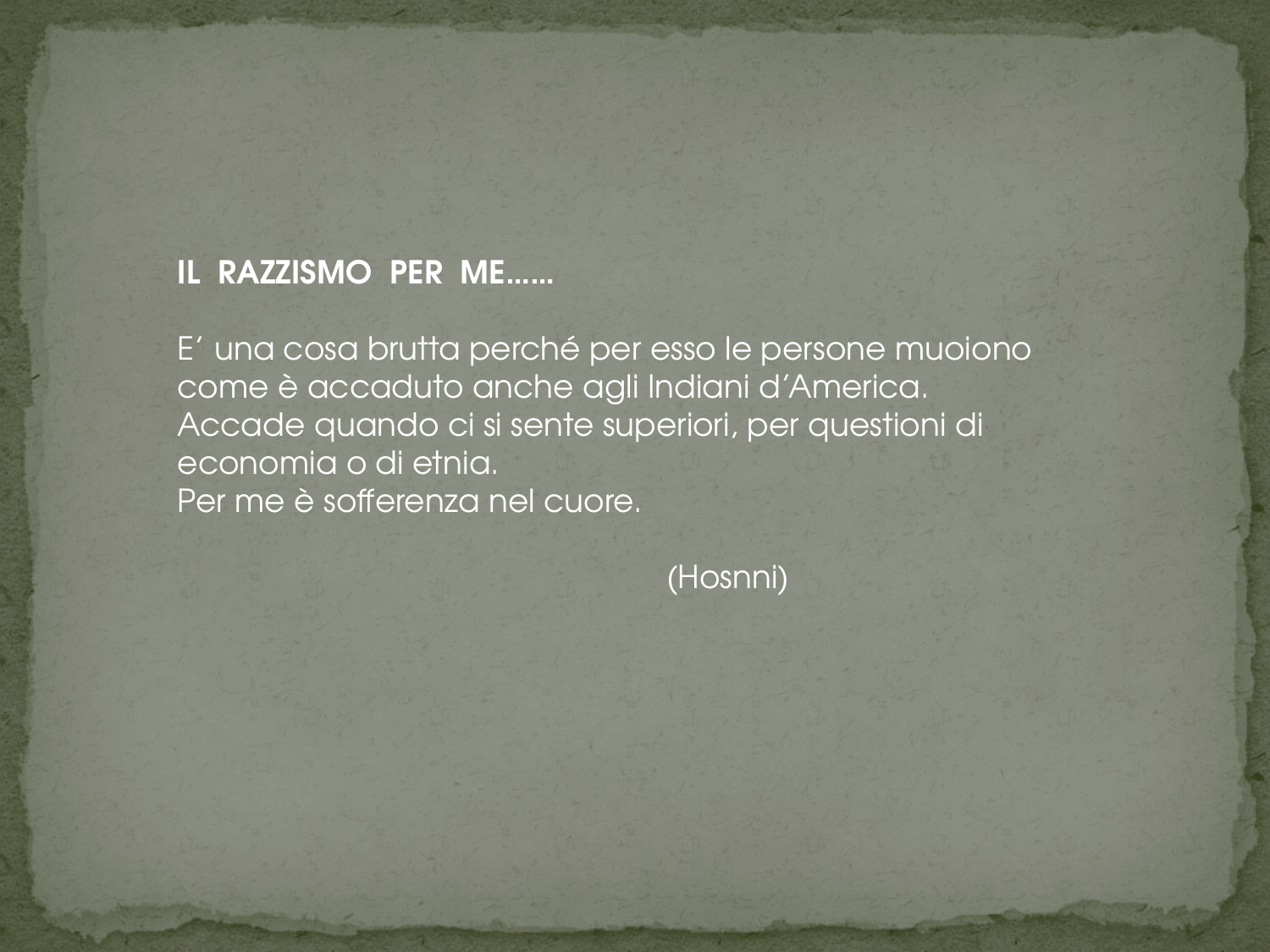

IL  RAZZISMO  PER  ME……

E’ una cosa brutta perché per esso le persone muoiono come è accaduto anche agli Indiani d’America.
Accade quando ci si sente superiori, per questioni di economia o di etnia.
Per me è sofferenza nel cuore.

                                                       (Hosnni)